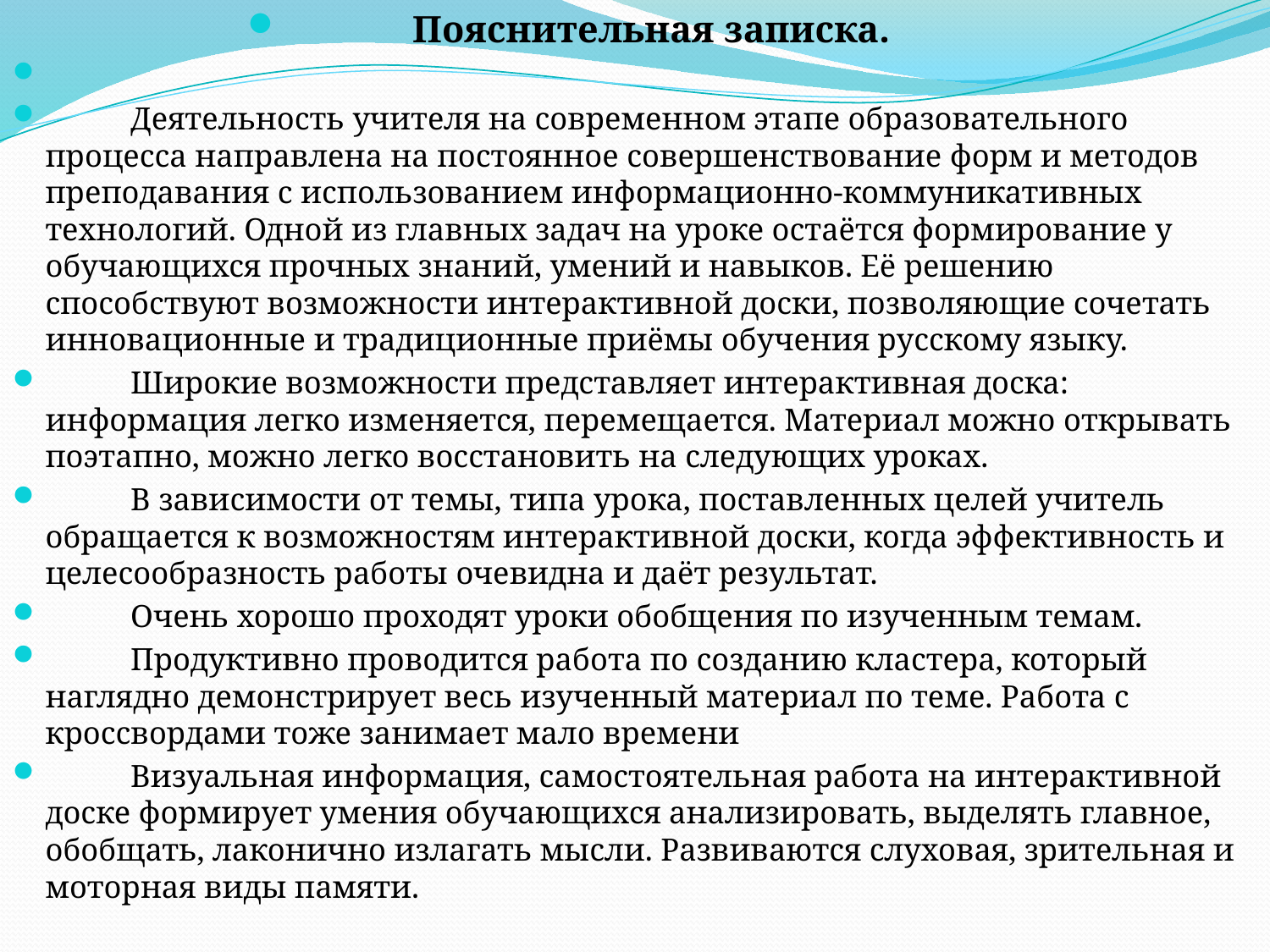

Пояснительная записка.

	Деятельность учителя на современном этапе образовательного процесса направлена на постоянное совершенствование форм и методов преподавания с использованием информационно-коммуникативных технологий. Одной из главных задач на уроке остаётся формирование у обучающихся прочных знаний, умений и навыков. Её решению способствуют возможности интерактивной доски, позволяющие сочетать инновационные и традиционные приёмы обучения русскому языку.
	Широкие возможности представляет интерактивная доска: информация легко изменяется, перемещается. Материал можно открывать поэтапно, можно легко восстановить на следующих уроках.
	В зависимости от темы, типа урока, поставленных целей учитель обращается к возможностям интерактивной доски, когда эффективность и целесообразность работы очевидна и даёт результат.
	Очень хорошо проходят уроки обобщения по изученным темам.
	Продуктивно проводится работа по созданию кластера, который наглядно демонстрирует весь изученный материал по теме. Работа с кроссвордами тоже занимает мало времени
	Визуальная информация, самостоятельная работа на интерактивной доске формирует умения обучающихся анализировать, выделять главное, обобщать, лаконично излагать мысли. Развиваются слуховая, зрительная и моторная виды памяти.

#